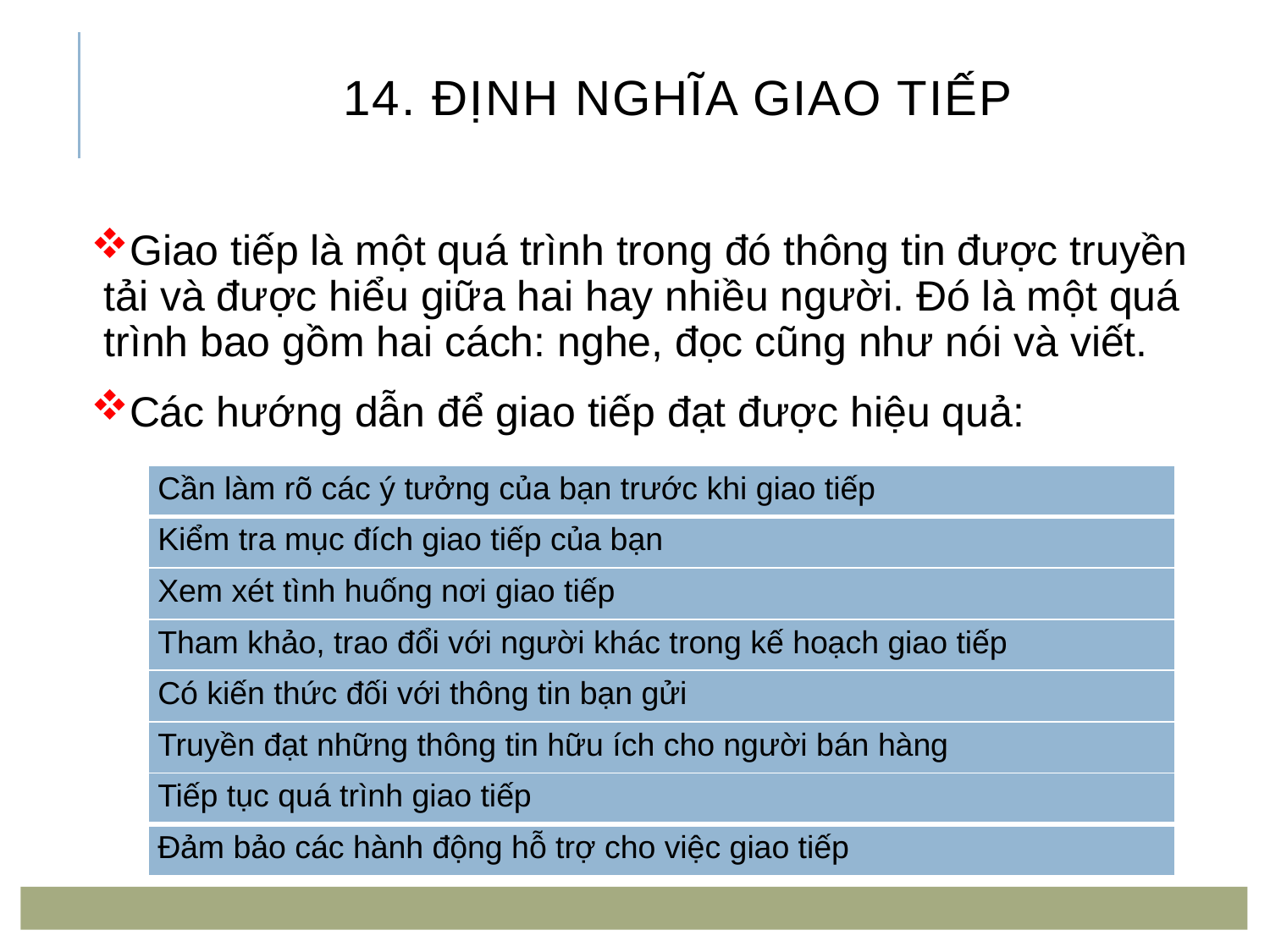

# 14. Định nghĩa giao tiếp
Giao tiếp là một quá trình trong đó thông tin được truyền tải và được hiểu giữa hai hay nhiều người. Đó là một quá trình bao gồm hai cách: nghe, đọc cũng như nói và viết.
Các hướng dẫn để giao tiếp đạt được hiệu quả:
| Cần làm rõ các ý tưởng của bạn trước khi giao tiếp |
| --- |
| Kiểm tra mục đích giao tiếp của bạn |
| Xem xét tình huống nơi giao tiếp |
| Tham khảo, trao đổi với người khác trong kế hoạch giao tiếp |
| Có kiến thức đối với thông tin bạn gửi |
| Truyền đạt những thông tin hữu ích cho người bán hàng |
| Tiếp tục quá trình giao tiếp |
| Đảm bảo các hành động hỗ trợ cho việc giao tiếp |